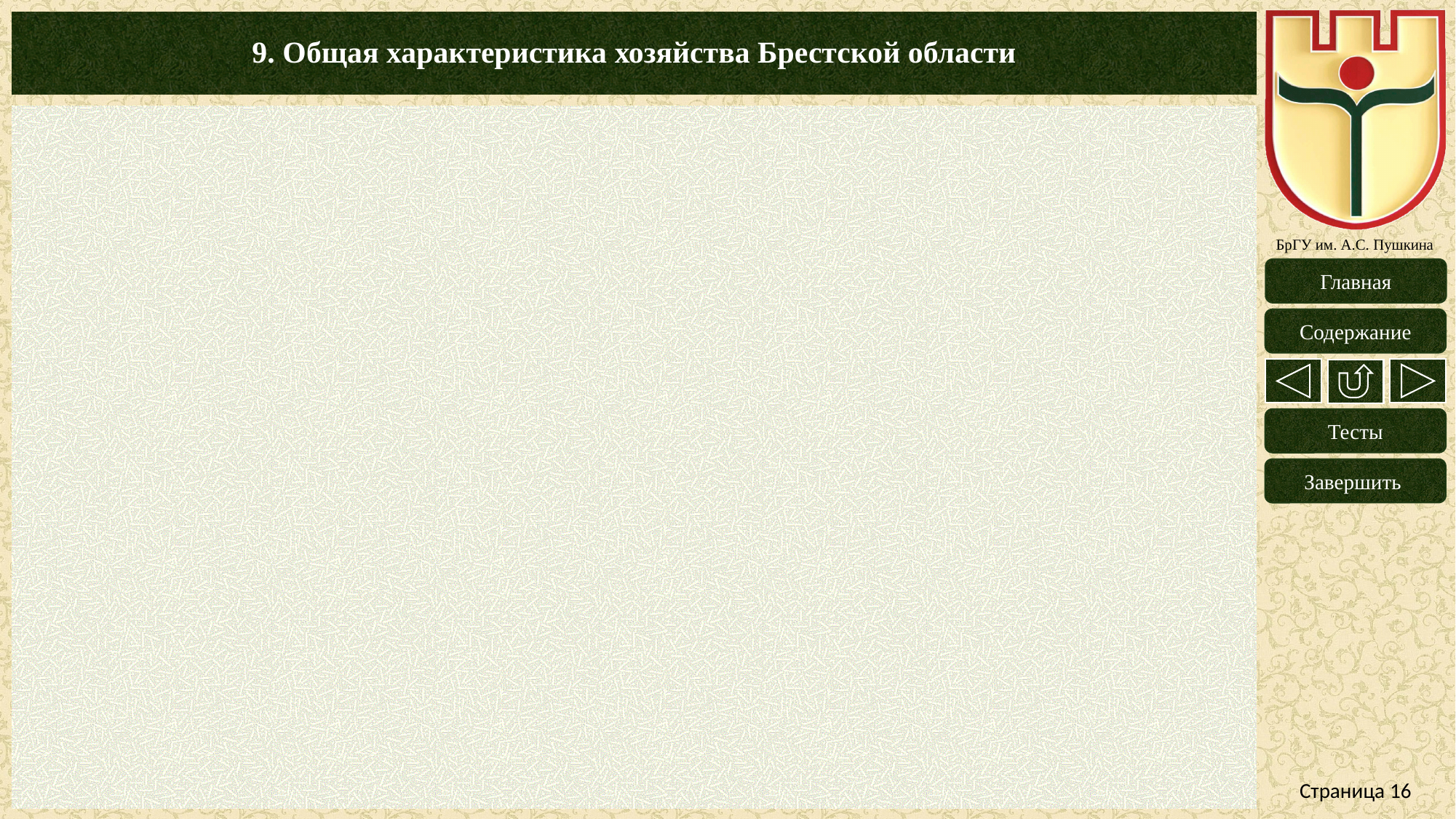

# 9. Общая характеристика хозяйства Брестской области